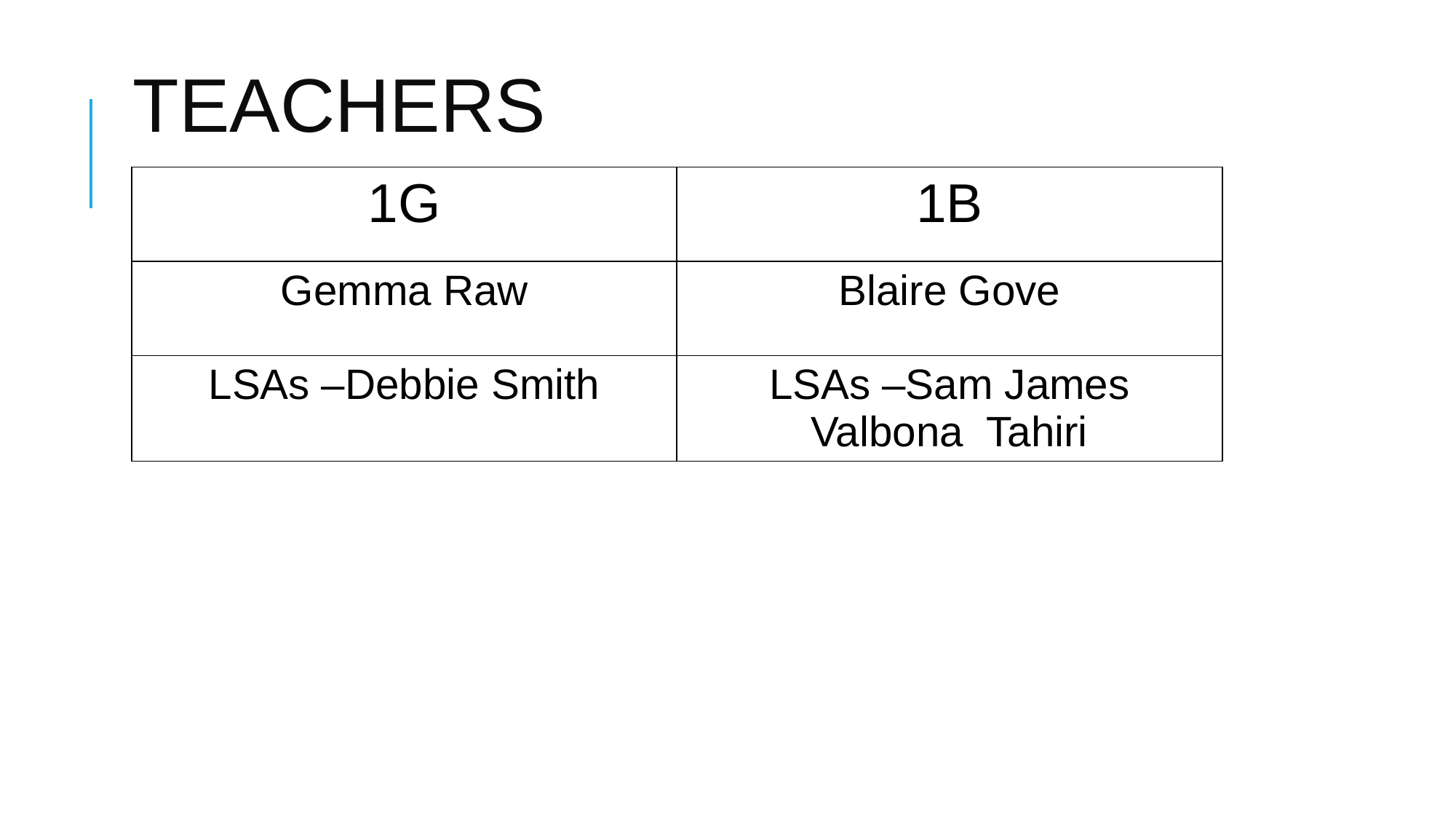

# TEACHERS
| 1G | 1B |
| --- | --- |
| Gemma Raw | Blaire Gove |
| LSAs –Debbie Smith | LSAs –Sam James Valbona Tahiri |